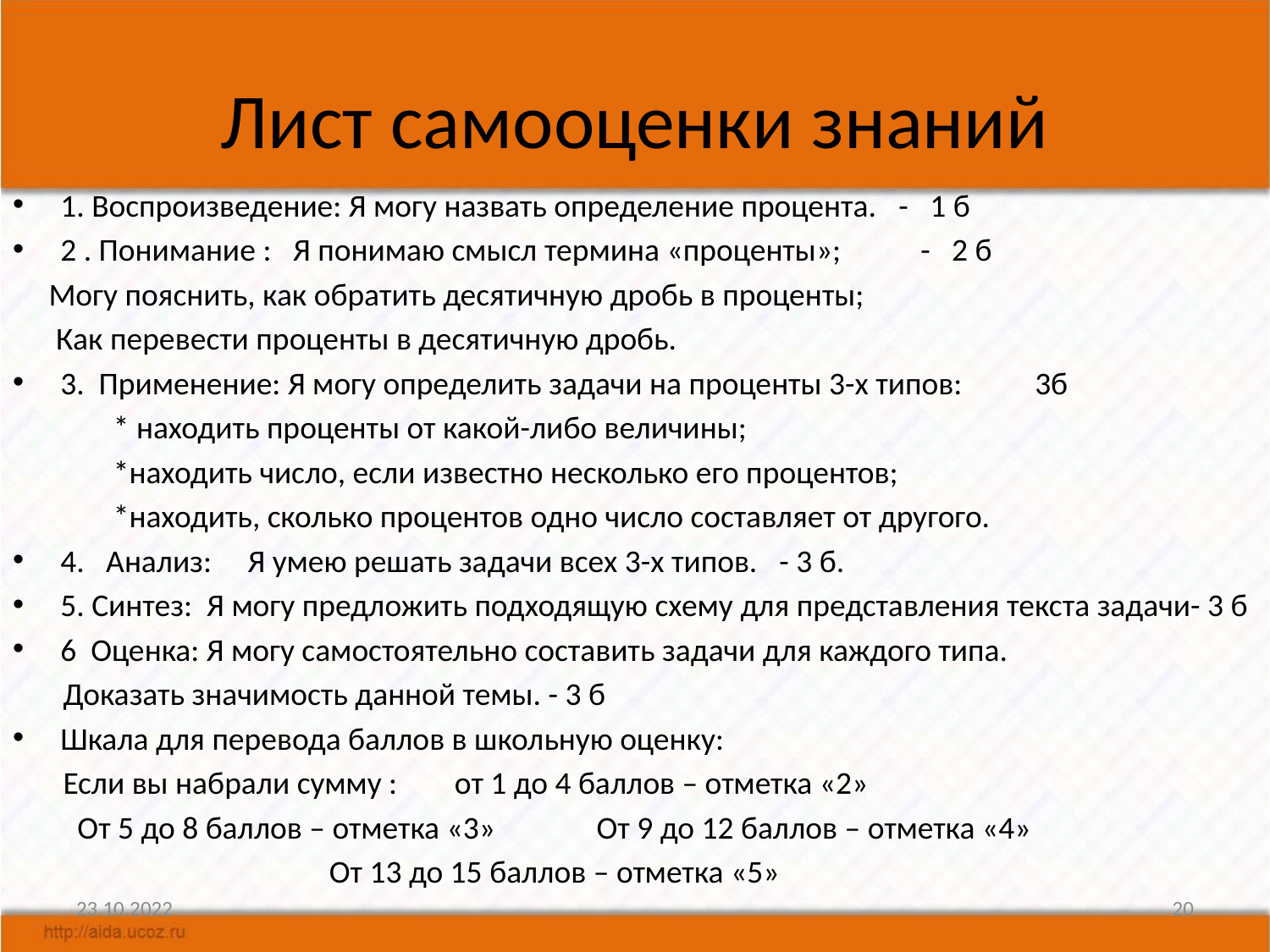

# Лист самооценки знаний
1. Воспроизведение: Я могу назвать определение процента.   -   1 б
2 . Понимание :   Я понимаю смысл термина «проценты»;           -   2 б
     Могу пояснить, как обратить десятичную дробь в проценты;
      Как перевести проценты в десятичную дробь.
3.  Применение: Я могу определить задачи на проценты 3-х типов:          3б
              * находить проценты от какой-либо величины;
              *находить число, если известно несколько его процентов;
              *находить, сколько процентов одно число составляет от другого.
4.   Анализ:     Я умею решать задачи всех 3-х типов.   - 3 б.
5. Синтез:  Я могу предложить подходящую схему для представления текста задачи- 3 б
6  Оценка: Я могу самостоятельно составить задачи для каждого типа.
       Доказать значимость данной темы. - 3 б
Шкала для перевода баллов в школьную оценку:
       Если вы набрали сумму :        от 1 до 4 баллов – отметка «2»
         От 5 до 8 баллов – отметка «3»              От 9 до 12 баллов – отметка «4»
                                            От 13 до 15 баллов – отметка «5»

23.10.2022
20